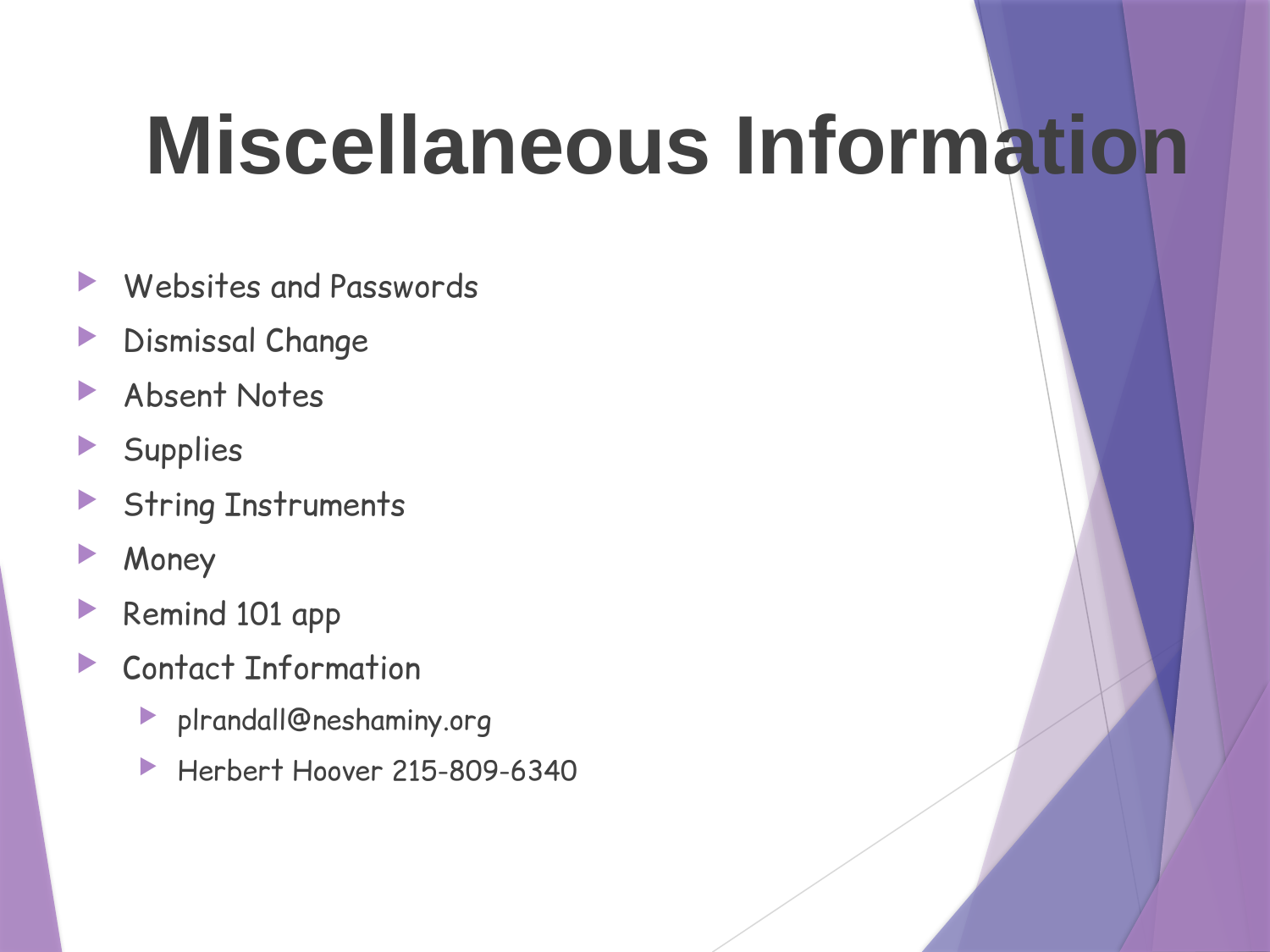

Miscellaneous Information

Websites and Passwords
Dismissal Change
Absent Notes
Supplies
String Instruments
Money
Remind 101 app
Contact Information
plrandall@neshaminy.org
Herbert Hoover 215-809-6340